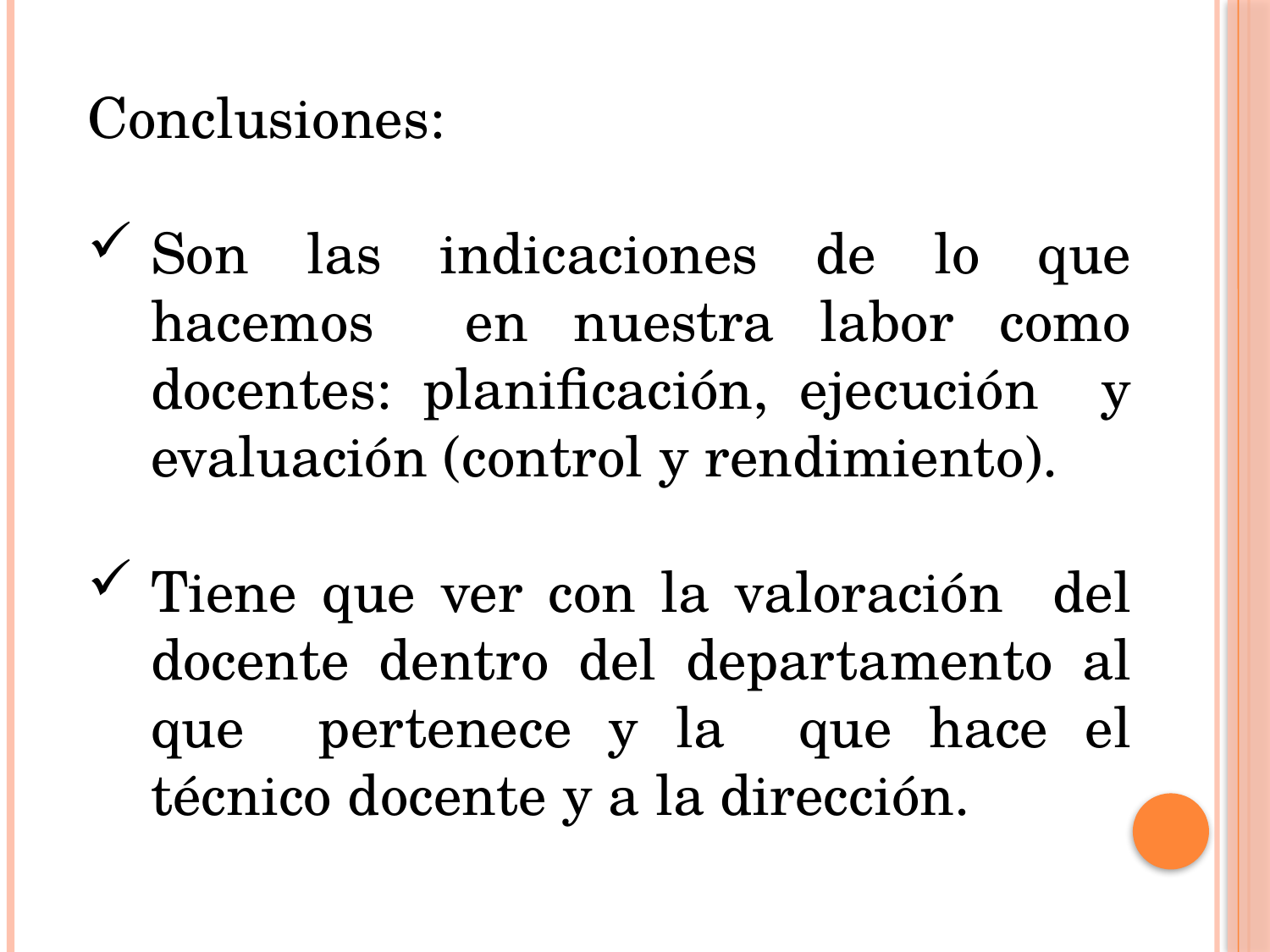

Conclusiones:

Son las indicaciones de lo que hacemos  en nuestra labor como docentes: planificación, ejecución  y evaluación (control y rendimiento).

Tiene que ver con la valoración  del docente dentro del departamento al que  pertenece y la  que hace el técnico docente y a la dirección.